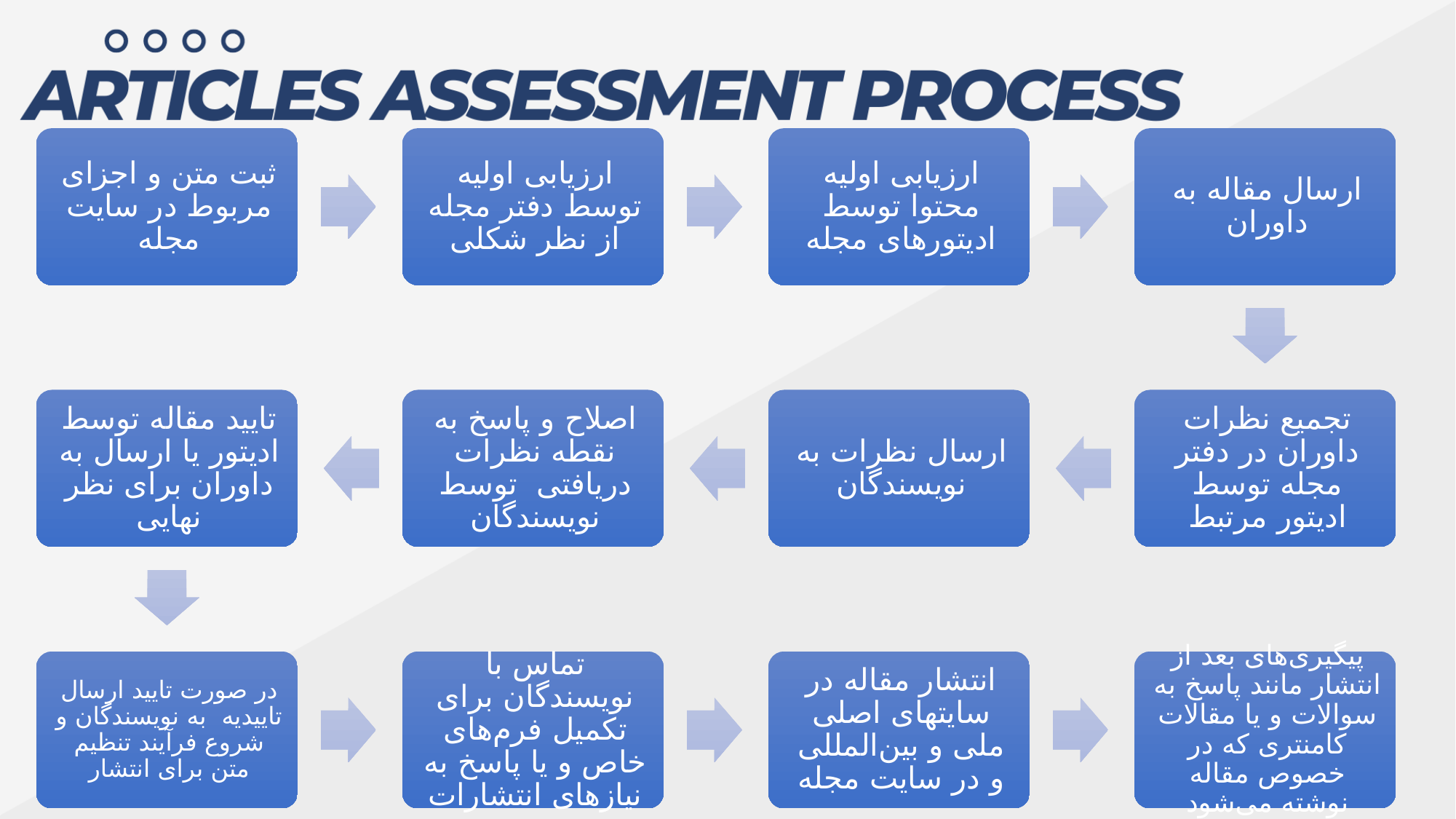

ثبت متن و اجزای مربوط در سایت مجله

ارزیابی اولیه توسط دفتر مجله از نظر شکلی

ارزیابی اولیه محتوا توسط ادیتورهای مجله

ارسال مقاله به داوران

تجمیع نظرات داوران در دفتر مجله توسط ادیتور مرتبط

ارسال نظرات به نویسندگان

اصلاح و پاسخ به نقطه نظرات دریافتی  توسط نویسندگان

تایید مقاله توسط ادیتور یا ارسال به داوران برای نظر نهایی

در صورت تایید ارسال تاییدیه  به نویسندگان و شروع فرآیند تنظیم متن برای انتشار

تماس با نویسندگان برای تکمیل فرم‌های خاص و یا پاسخ به نیازهای انتشارات

انتشار مقاله در سایتهای اصلی ملی و بین‌المللی و در سایت مجله‎‌

پیگیری‌های بعد از انتشار مانند پاسخ به سوالات و یا مقالات کامنتری که در خصوص مقاله نوشته می‌شود